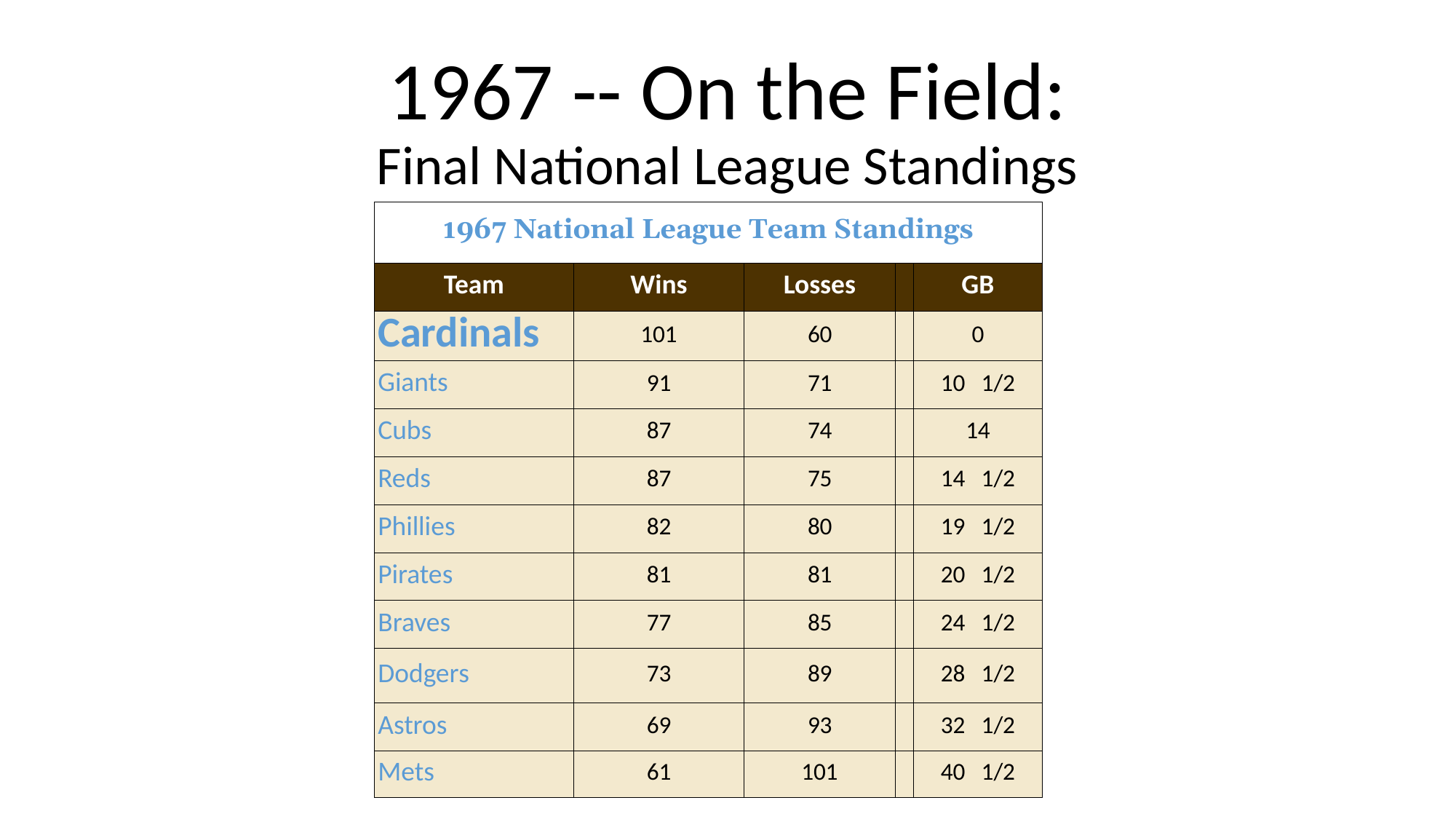

# 1967 -- On the Field: Final National League Standings
| 1967 National League Team Standings |  |  |  |  |
| --- | --- | --- | --- | --- |
| Team | Wins | Losses |  | GB |
| Cardinals | 101 | 60 |  | 0 |
| Giants | 91 | 71 |  | 10 1/2 |
| Cubs | 87 | 74 |  | 14 |
| Reds | 87 | 75 |  | 14 1/2 |
| Phillies | 82 | 80 |  | 19 1/2 |
| Pirates | 81 | 81 |  | 20 1/2 |
| Braves | 77 | 85 |  | 24 1/2 |
| Dodgers | 73 | 89 |  | 28 1/2 |
| Astros | 69 | 93 |  | 32 1/2 |
| Mets | 61 | 101 |  | 40 1/2 |